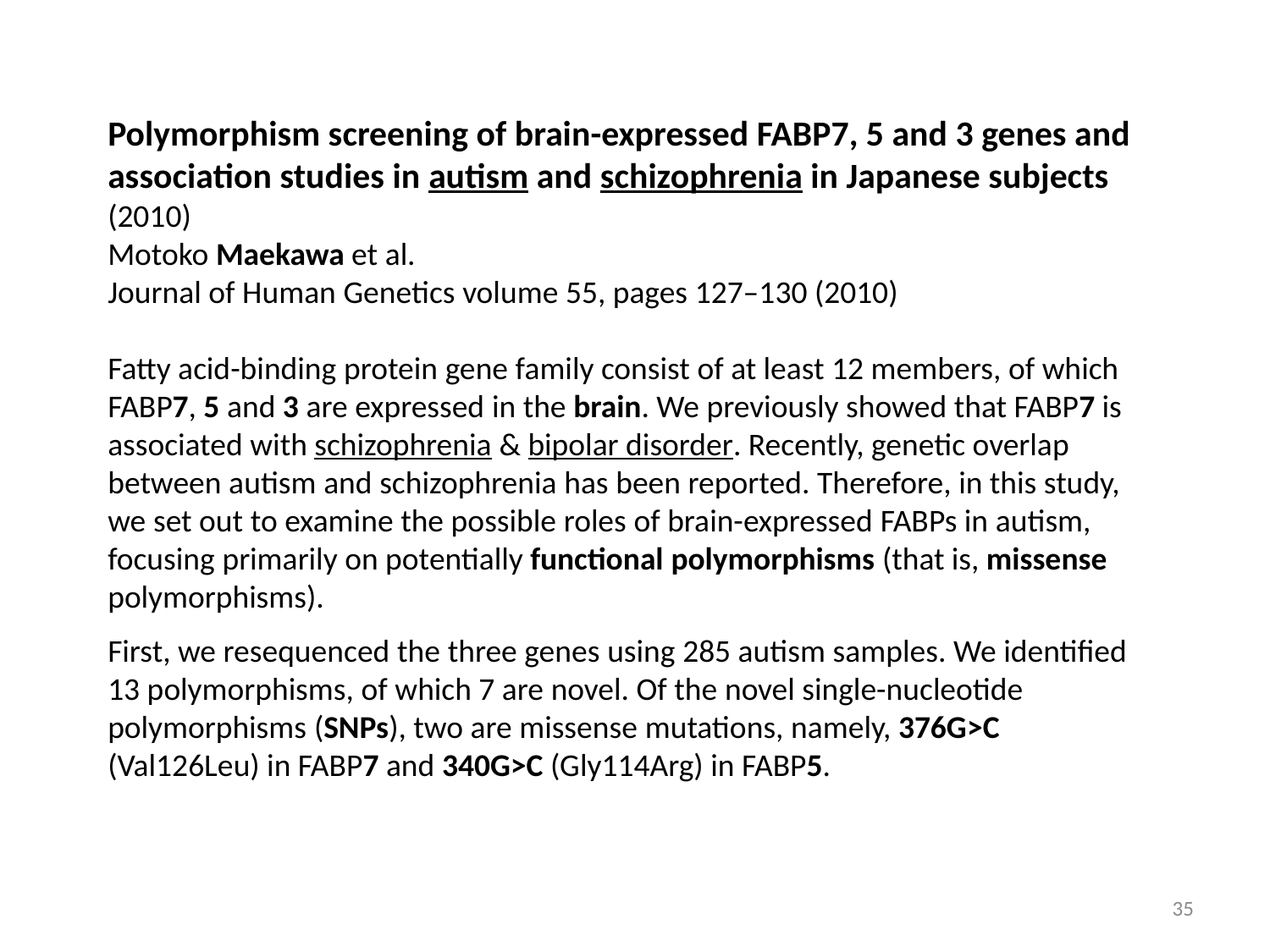

Polymorphism screening of brain-expressed FABP7, 5 and 3 genes and association studies in autism and schizophrenia in Japanese subjects (2010)
Motoko Maekawa et al.
Journal of Human Genetics volume 55, pages 127–130 (2010)

Fatty acid-binding protein gene family consist of at least 12 members, of which FABP7, 5 and 3 are expressed in the brain. We previously showed that FABP7 is associated with schizophrenia & bipolar disorder. Recently, genetic overlap between autism and schizophrenia has been reported. Therefore, in this study, we set out to examine the possible roles of brain-expressed FABPs in autism, focusing primarily on potentially functional polymorphisms (that is, missense polymorphisms).
First, we resequenced the three genes using 285 autism samples. We identified 13 polymorphisms, of which 7 are novel. Of the novel single-nucleotide polymorphisms (SNPs), two are missense mutations, namely, 376G>C (Val126Leu) in FABP7 and 340G>C (Gly114Arg) in FABP5.
35